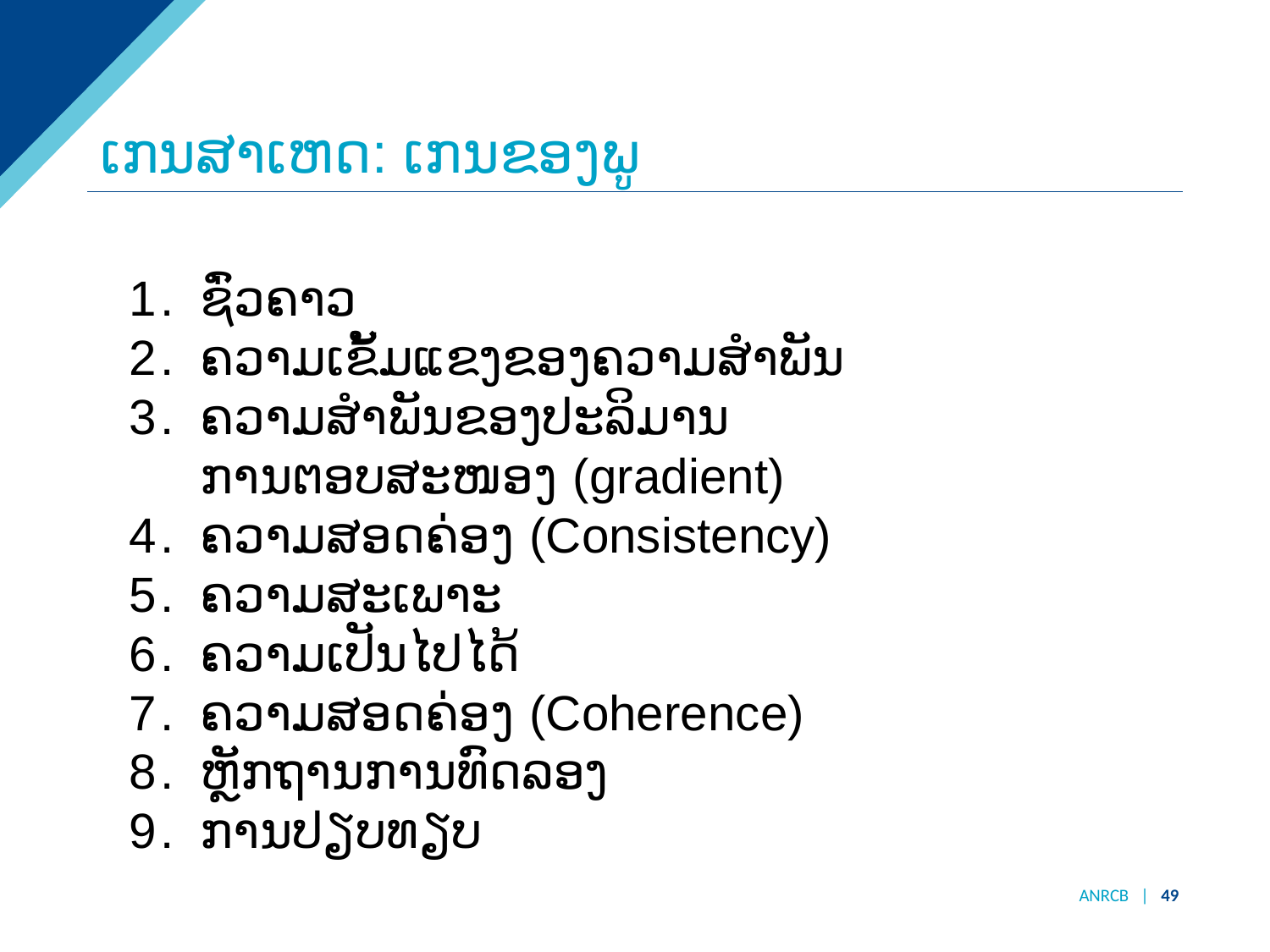

# ເກນສາເຫດ: ເກນຂອງພູ

ຊົ່ວຄາວ
ຄວາມເຂັ້ມແຂງຂອງຄວາມສຳພັນ
ຄວາມສຳພັນຂອງປະລິມານການຕອບສະໜອງ (gradient)
ຄວາມສອດຄ່ອງ (Consistency)
ຄວາມສະເພາະ
ຄວາມເປັນໄປໄດ້
ຄວາມສອດຄ່ອງ (Coherence)
ຫຼັກຖານການທົດລອງ
ການປຽບທຽບ
ANRCB   |   49